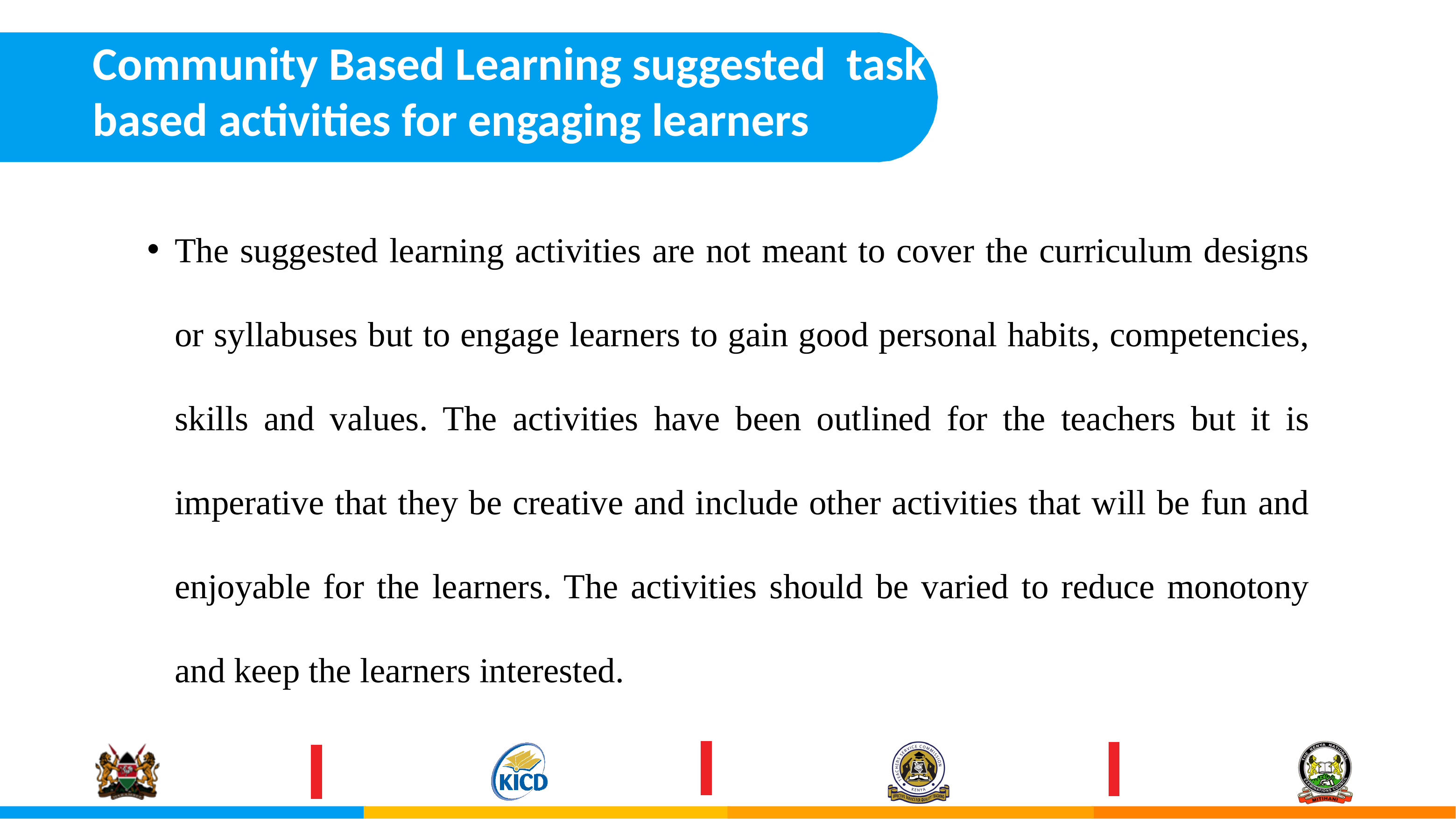

Community Based Learning suggested  task based activities for engaging learners

The suggested learning activities are not meant to cover the curriculum designs or syllabuses but to engage learners to gain good personal habits, competencies, skills and values. The activities have been outlined for the teachers but it is imperative that they be creative and include other activities that will be fun and enjoyable for the learners. The activities should be varied to reduce monotony and keep the learners interested.